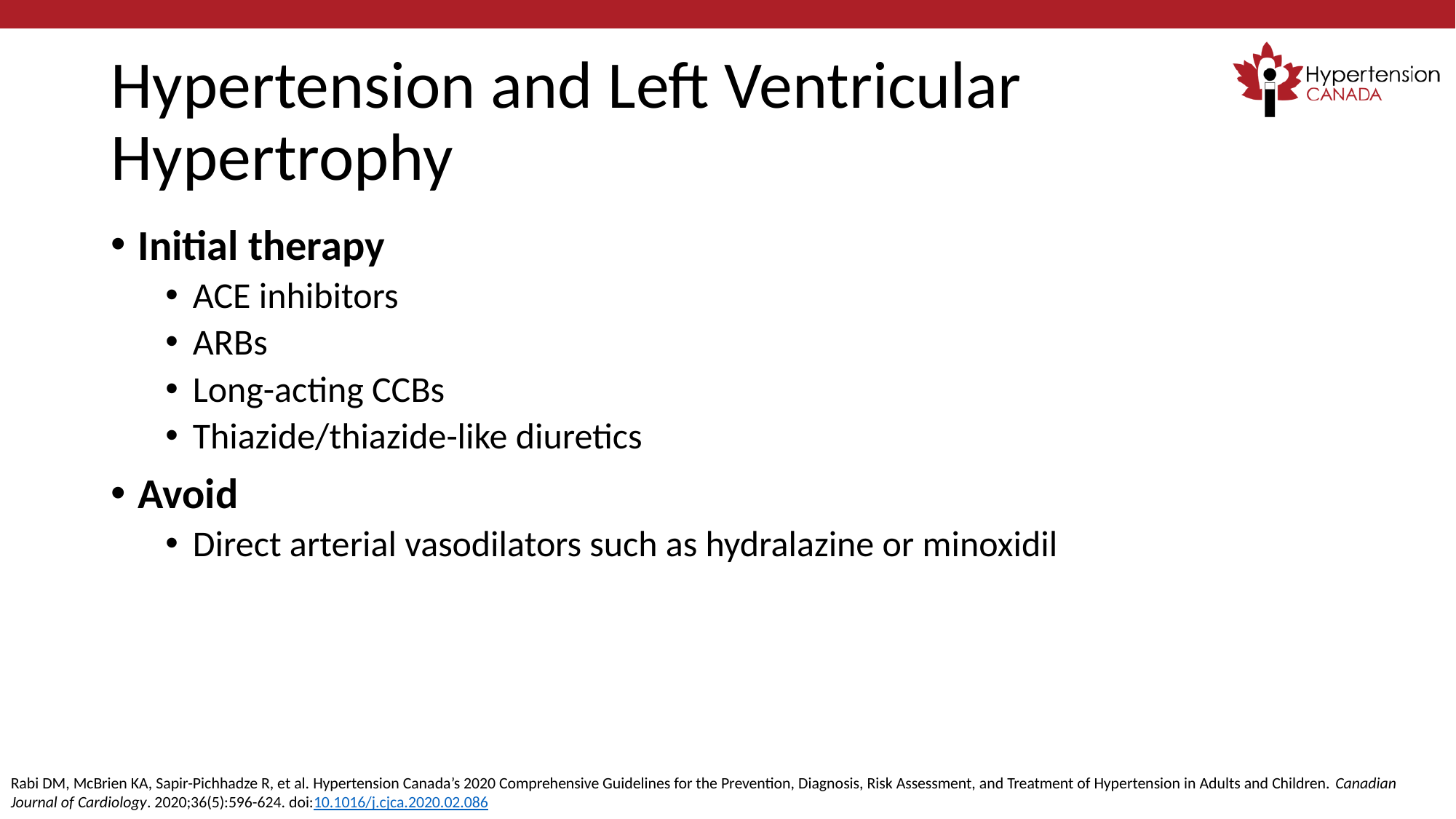

# Hypertension and Left Ventricular Hypertrophy
Initial therapy
ACE inhibitors
ARBs
Long-acting CCBs
Thiazide/thiazide-like diuretics
Avoid
Direct arterial vasodilators such as hydralazine or minoxidil

Rabi DM, McBrien KA, Sapir-Pichhadze R, et al. Hypertension Canada’s 2020 Comprehensive Guidelines for the Prevention, Diagnosis, Risk Assessment, and Treatment of Hypertension in Adults and Children. Canadian Journal of Cardiology. 2020;36(5):596-624. doi:10.1016/j.cjca.2020.02.086